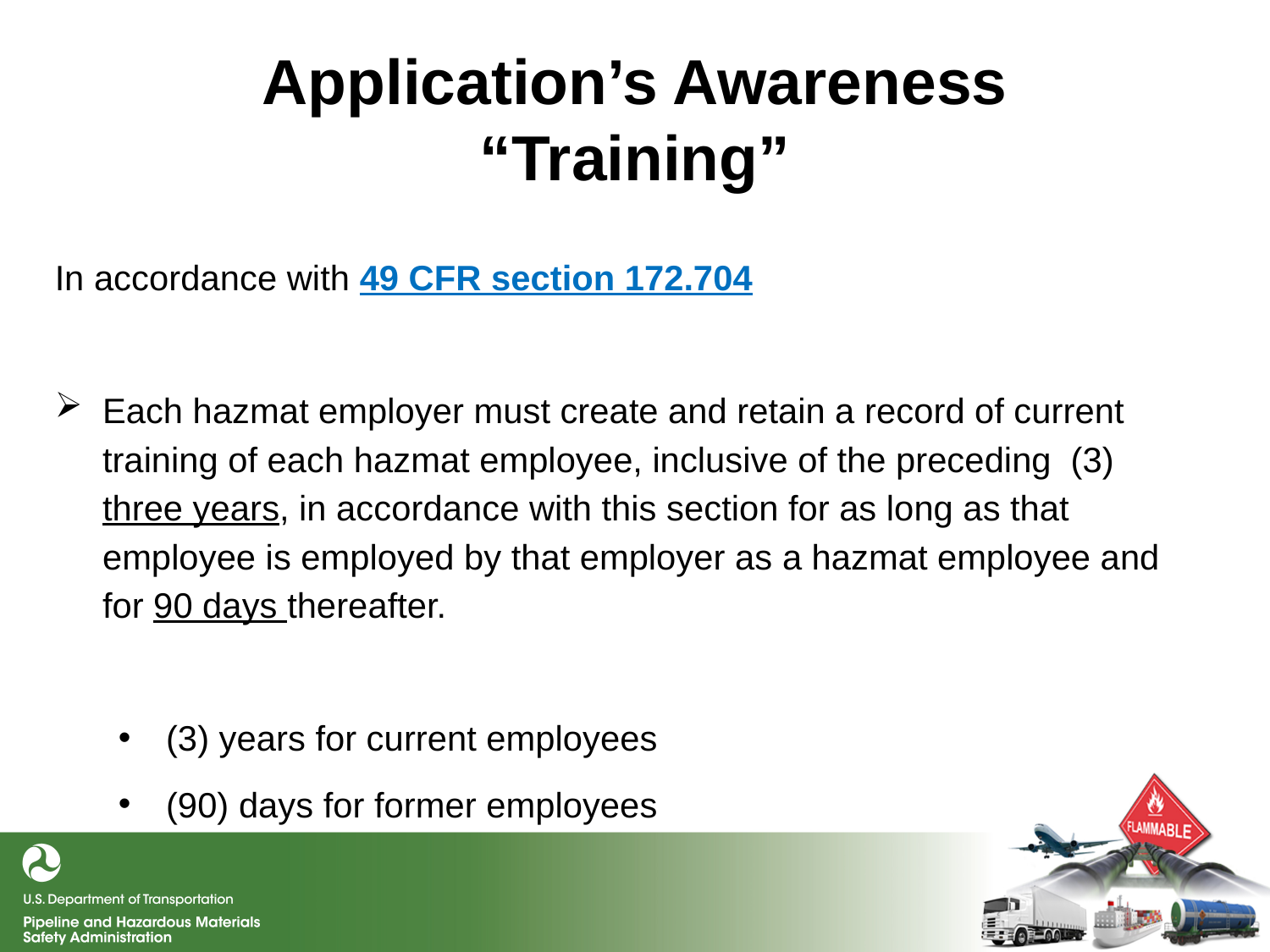

# Application’s Awareness “Training”
In accordance with 49 CFR section 172.704

Each hazmat employer must create and retain a record of current training of each hazmat employee, inclusive of the preceding  (3) three years, in accordance with this section for as long as that employee is employed by that employer as a hazmat employee and for 90 days thereafter.

(3) years for current employees
(90) days for former employees